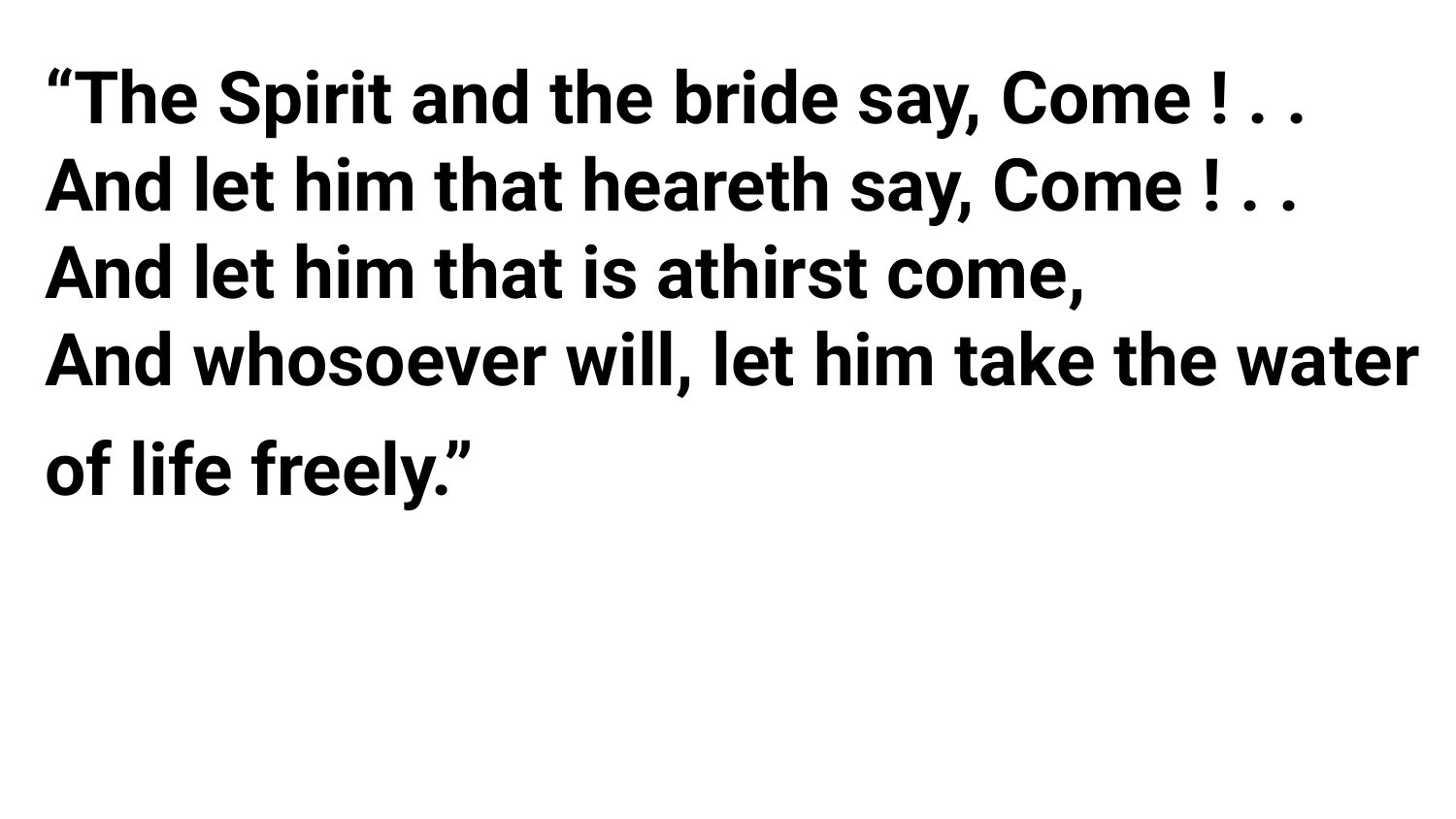

“The Spirit and the bride say, Come ! . .
And let him that heareth say, Come ! . .
And let him that is athirst come,
And whosoever will, let him take the water
of life freely.”